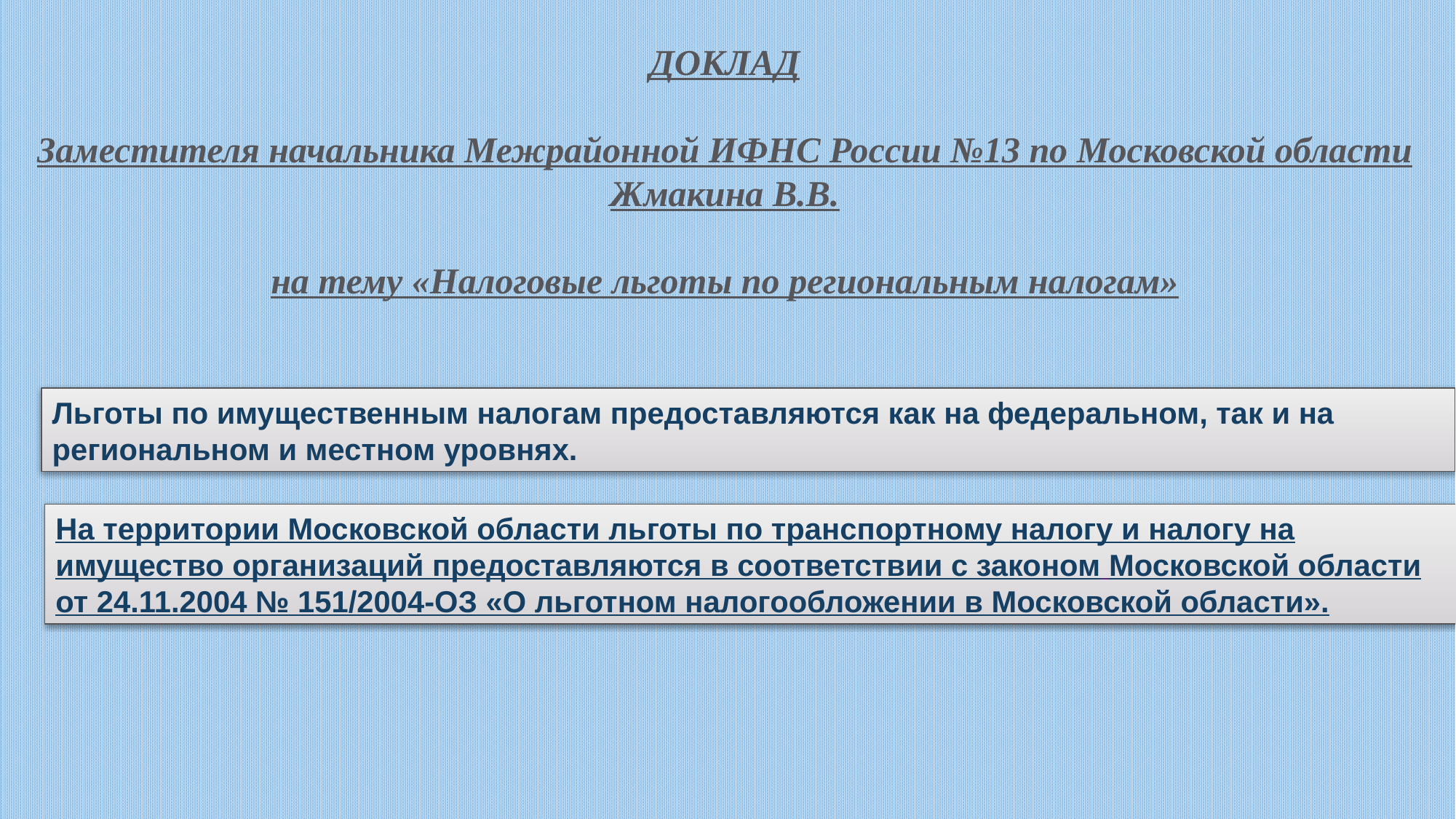

ДОКЛАД

Заместителя начальника Межрайонной ИФНС России №13 по Московской области
Жмакина В.В.

на тему «Налоговые льготы по региональным налогам»
Льготы по имущественным налогам предоставляются как на федеральном, так и на региональном и местном уровнях.
На территории Московской области льготы по транспортному налогу и налогу на имущество организаций предоставляются в соответствии с законом Московской области от 24.11.2004 № 151/2004-ОЗ «О льготном налогообложении в Московской области».